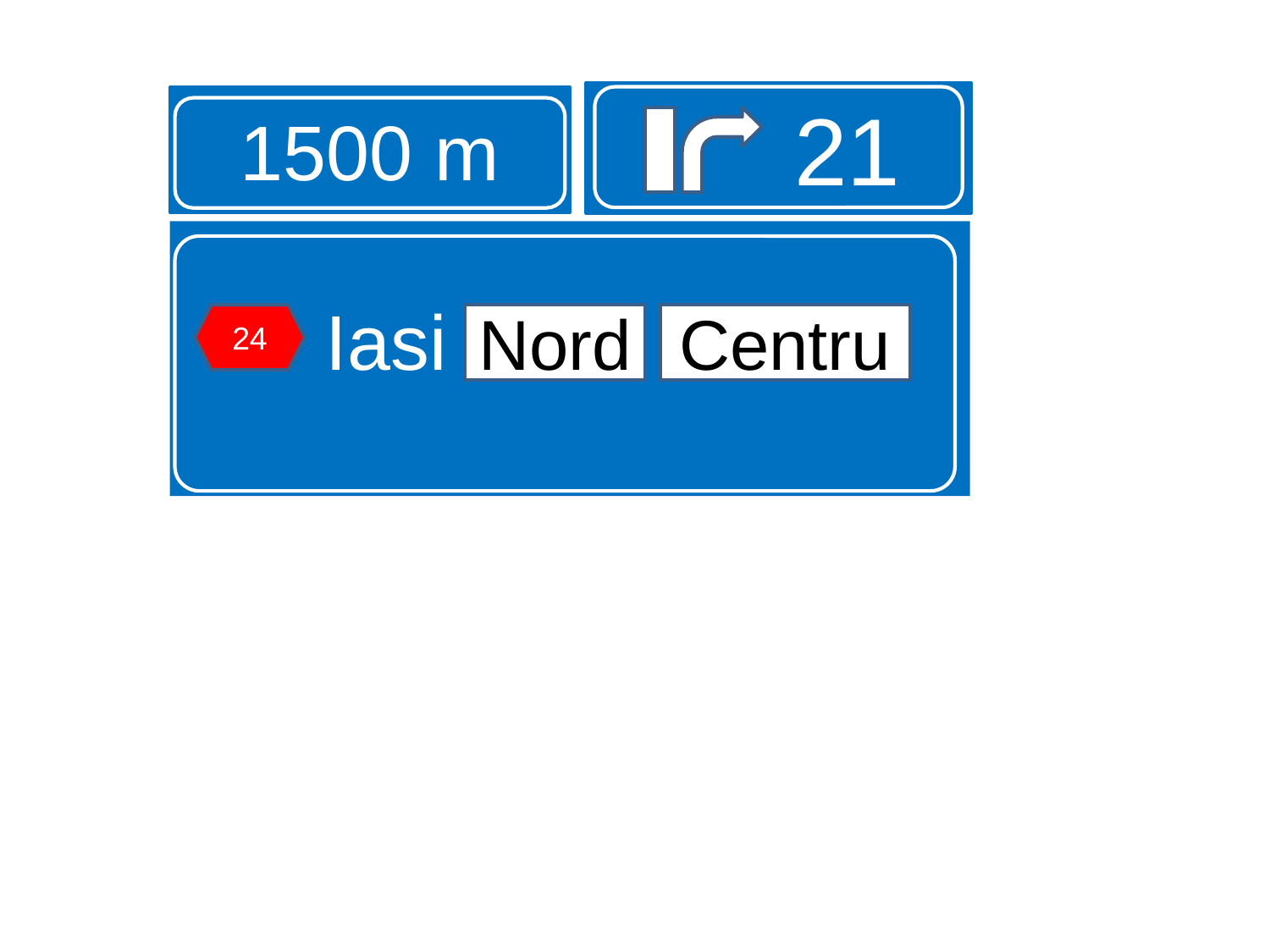

21

1500 m

Iasi Nord Centru

24
Nord
Centru